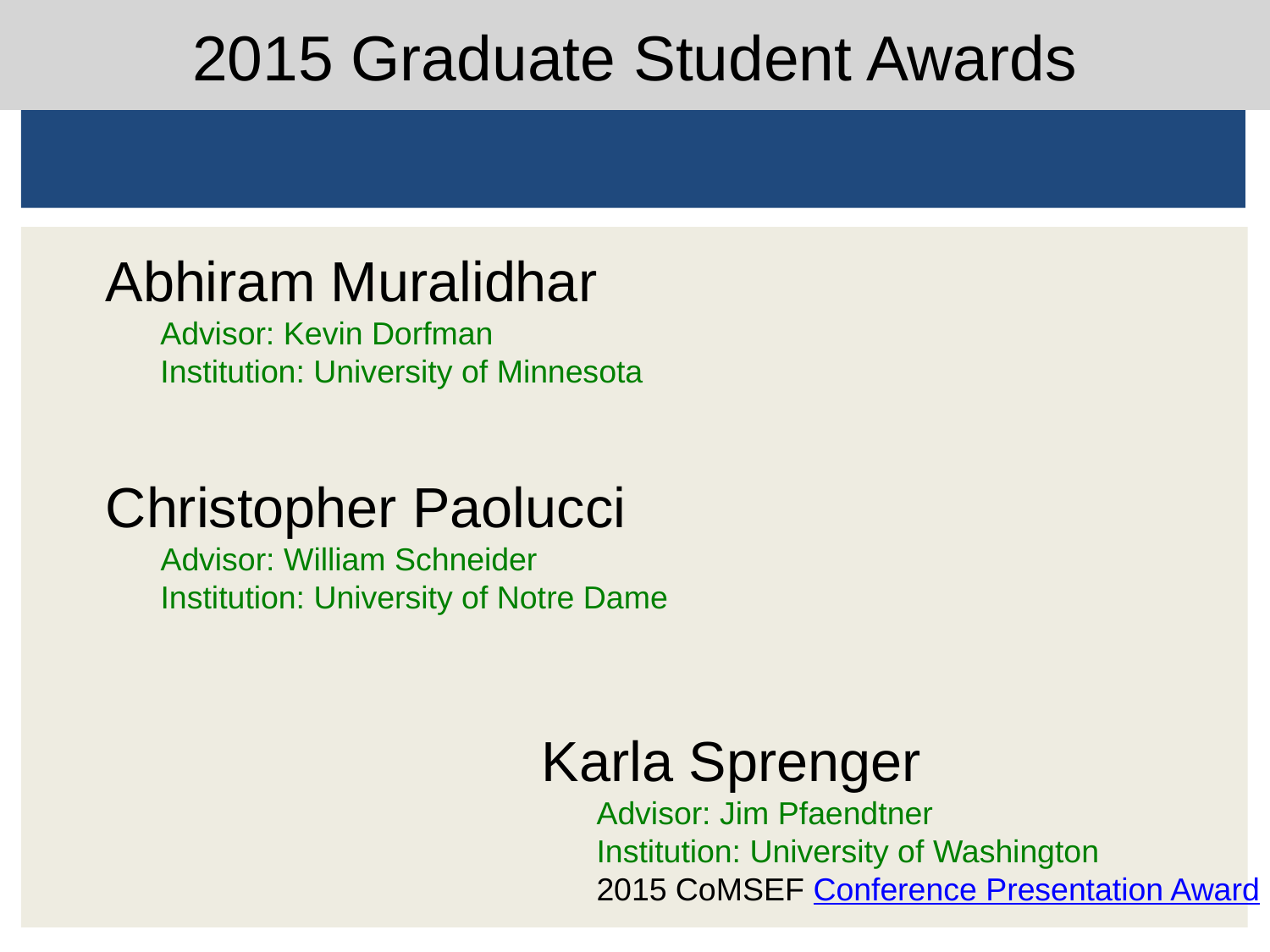

2015 Graduate Student Awards
Abhiram Muralidhar
Advisor: Kevin Dorfman
Institution: University of Minnesota
Christopher Paolucci
Advisor: William Schneider
Institution: University of Notre Dame
Karla Sprenger
Advisor: Jim Pfaendtner
Institution: University of Washington
2015 CoMSEF Conference Presentation Award